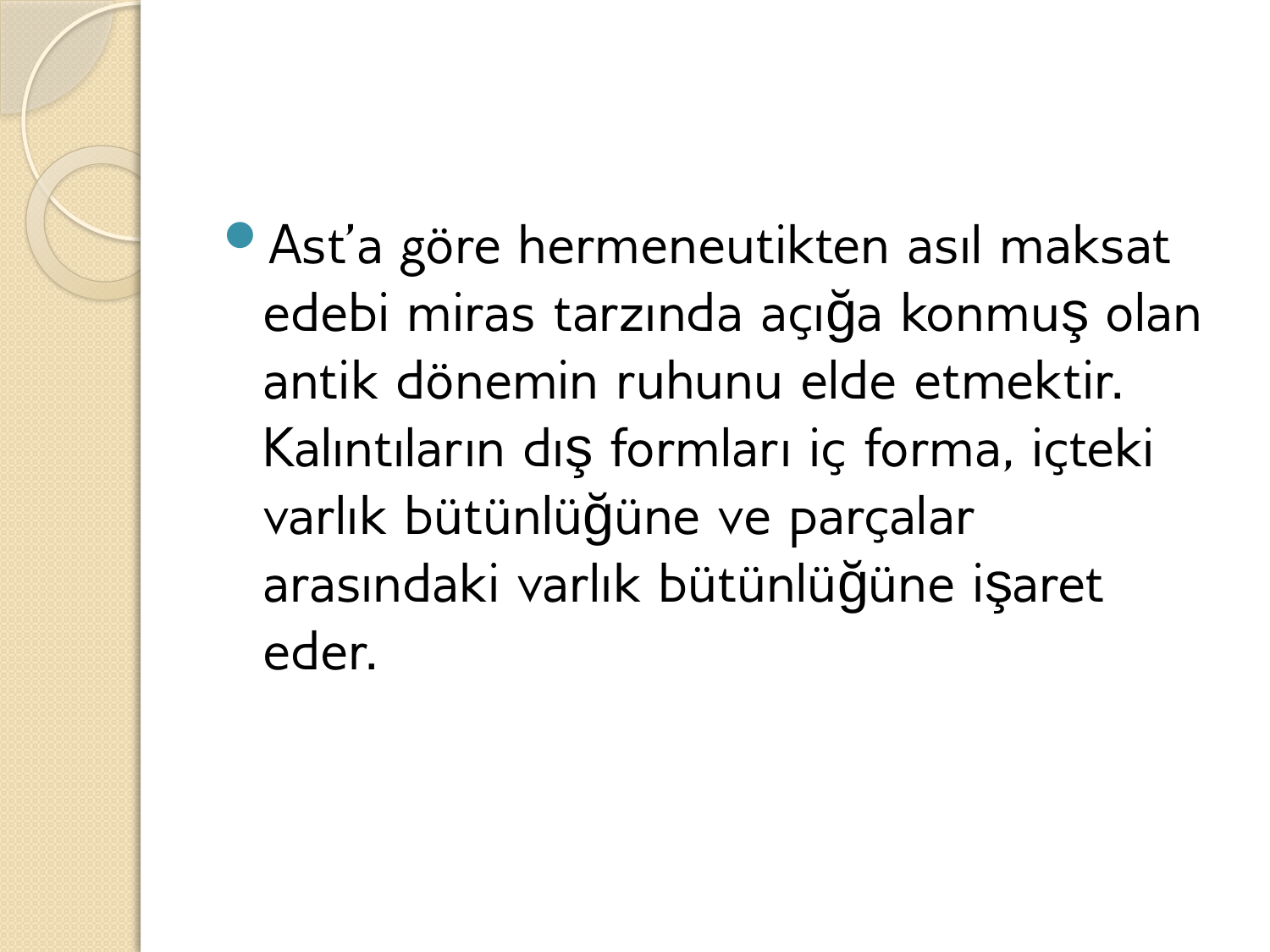

#
Ast’a göre hermeneutikten asıl maksat  edebi miras tarzında açığa konmuş olan antik dönemin ruhunu elde etmektir. Kalıntıların dış formları iç forma, içteki varlık bütünlüğüne ve parçalar arasındaki varlık bütünlüğüne işaret eder.